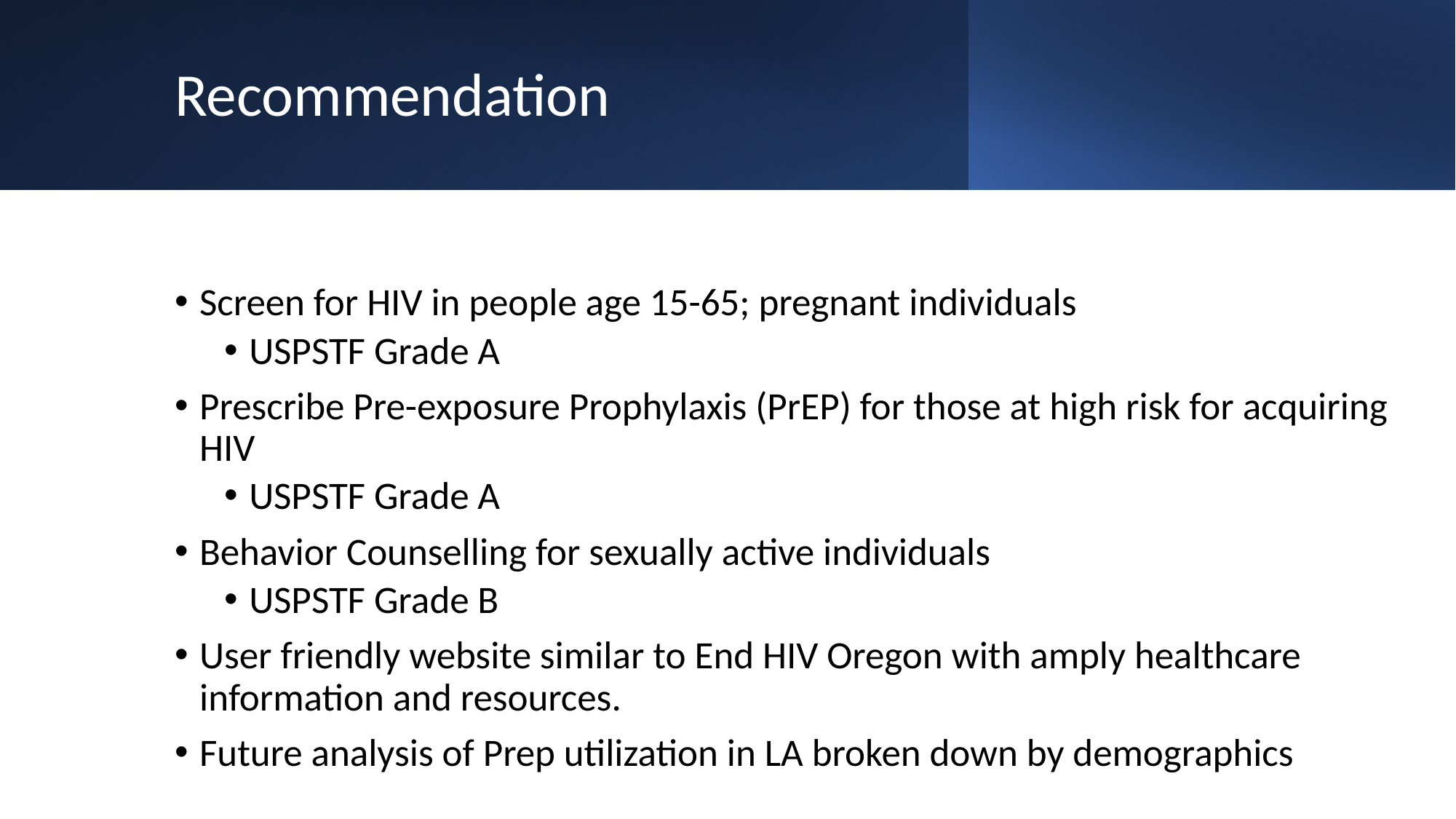

# Recommendation
Screen for HIV in people age 15-65; pregnant individuals
USPSTF Grade A
Prescribe Pre-exposure Prophylaxis (PrEP) for those at high risk for acquiring HIV
USPSTF Grade A
Behavior Counselling for sexually active individuals
USPSTF Grade B
User friendly website similar to End HIV Oregon with amply healthcare information and resources.
Future analysis of Prep utilization in LA broken down by demographics